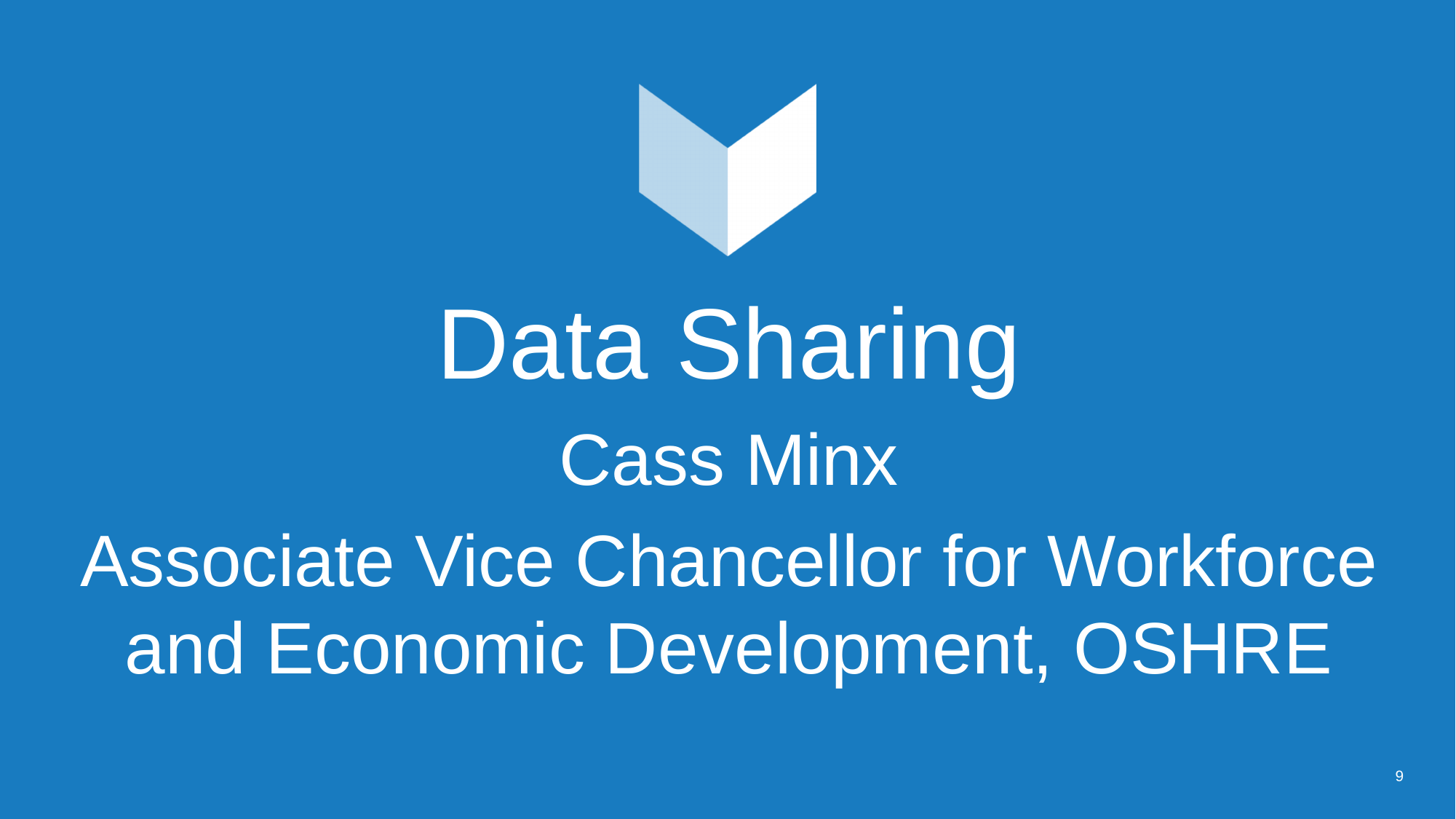

Data Sharing
Cass Minx
Associate Vice Chancellor for Workforce and Economic Development, OSHRE
9